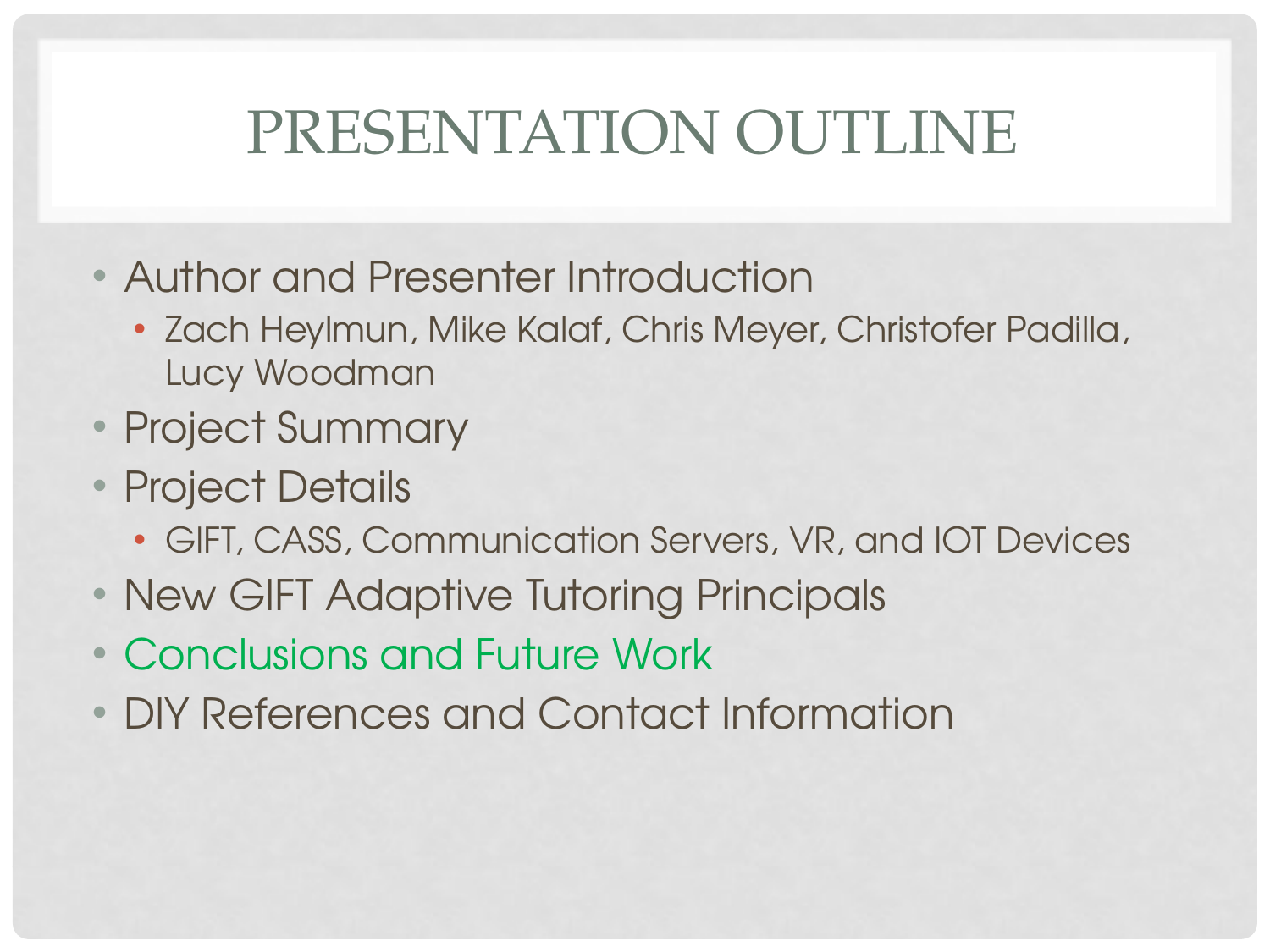

# Presentation Outline
Author and Presenter Introduction
Zach Heylmun, Mike Kalaf, Chris Meyer, Christofer Padilla, Lucy Woodman
Project Summary
Project Details
GIFT, CASS, Communication Servers, VR, and IOT Devices
New GIFT Adaptive Tutoring Principals
Conclusions and Future Work
DIY References and Contact Information